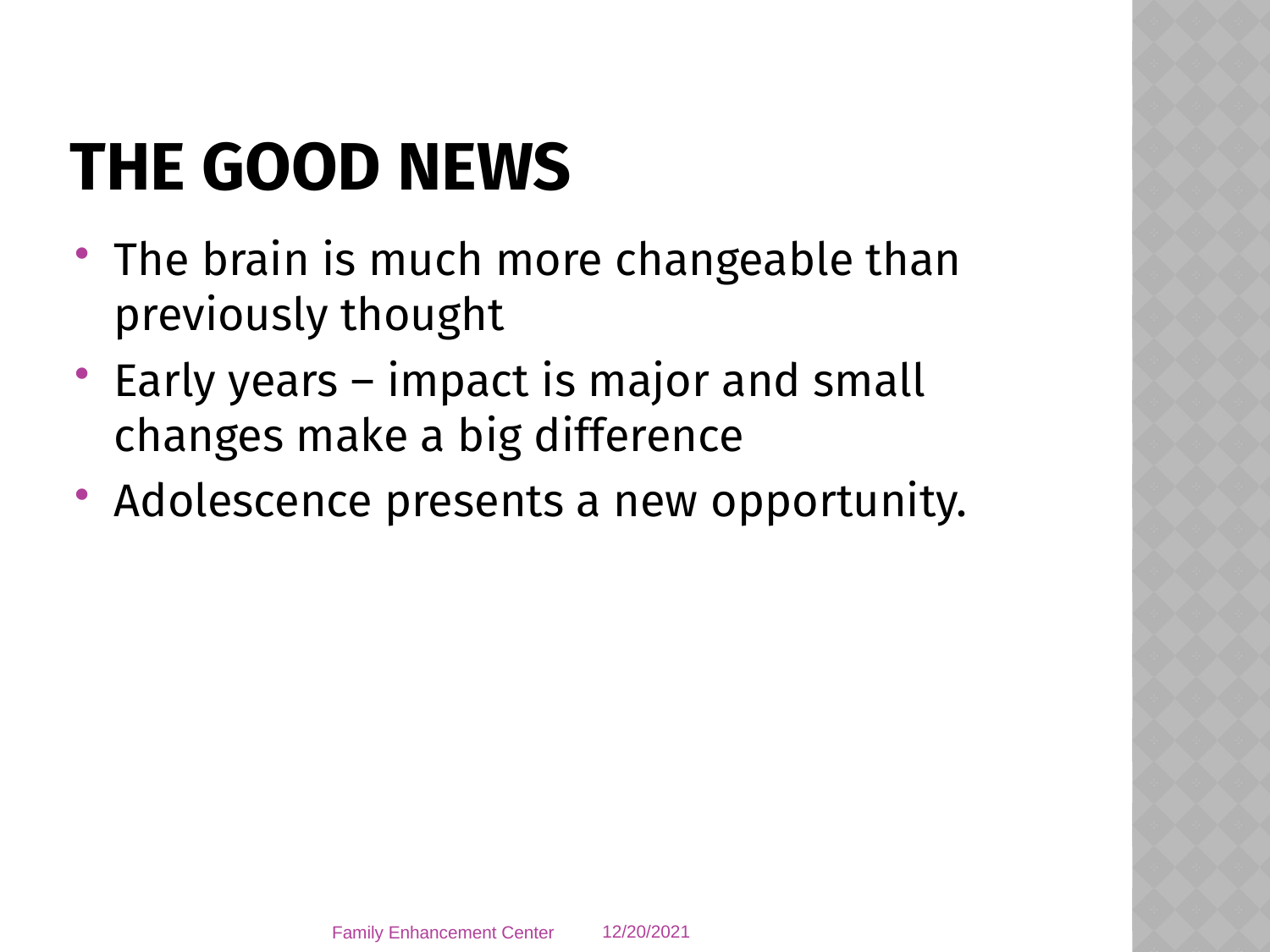

# The Good News
The brain is much more changeable than previously thought
Early years – impact is major and small changes make a big difference
Adolescence presents a new opportunity.
Family Enhancement Center
12/20/2021